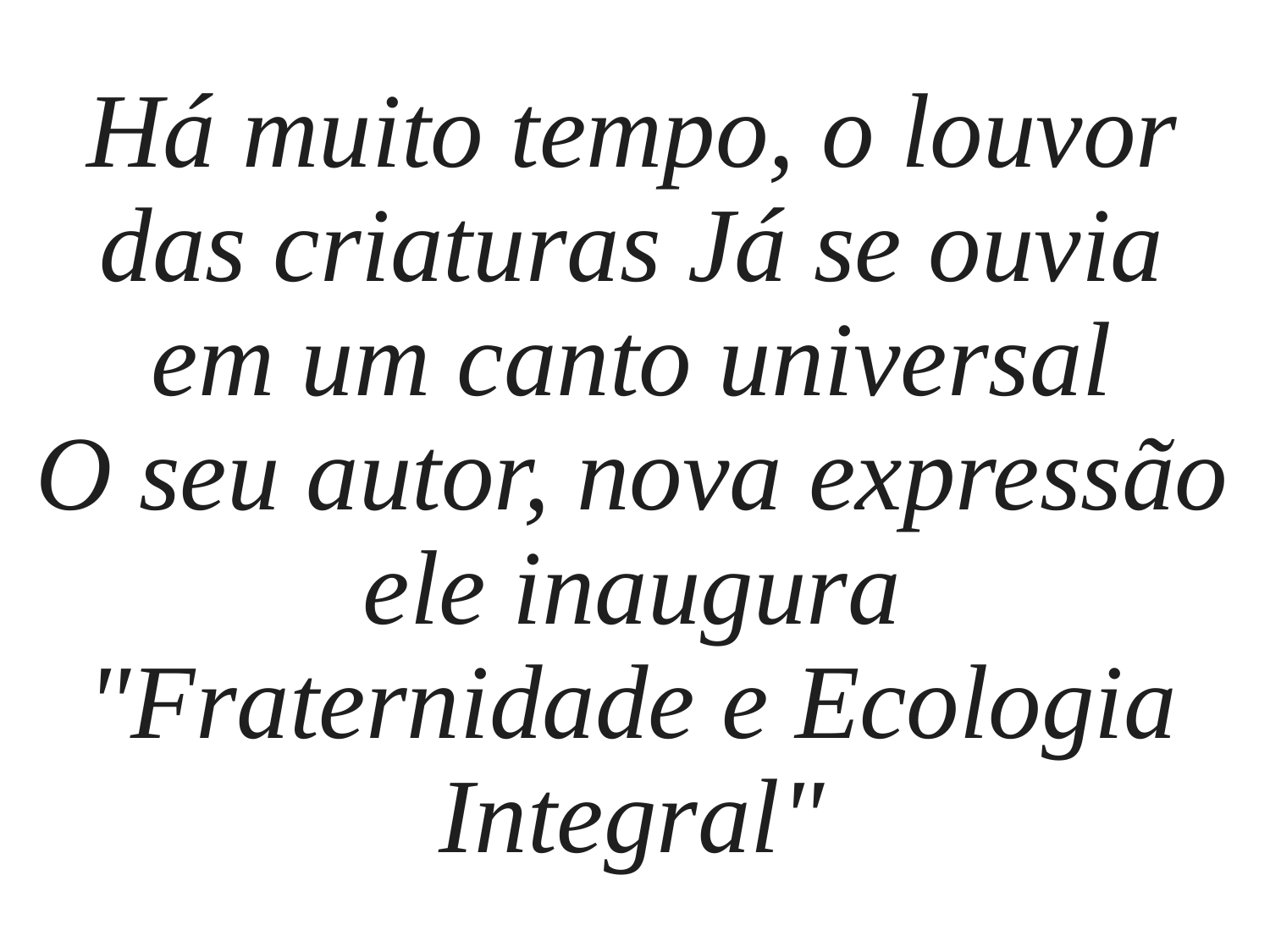

Há muito tempo, o louvor das criaturas Já se ouvia em um canto universal
O seu autor, nova expressão ele inaugura
"Fraternidade e Ecologia Integral"